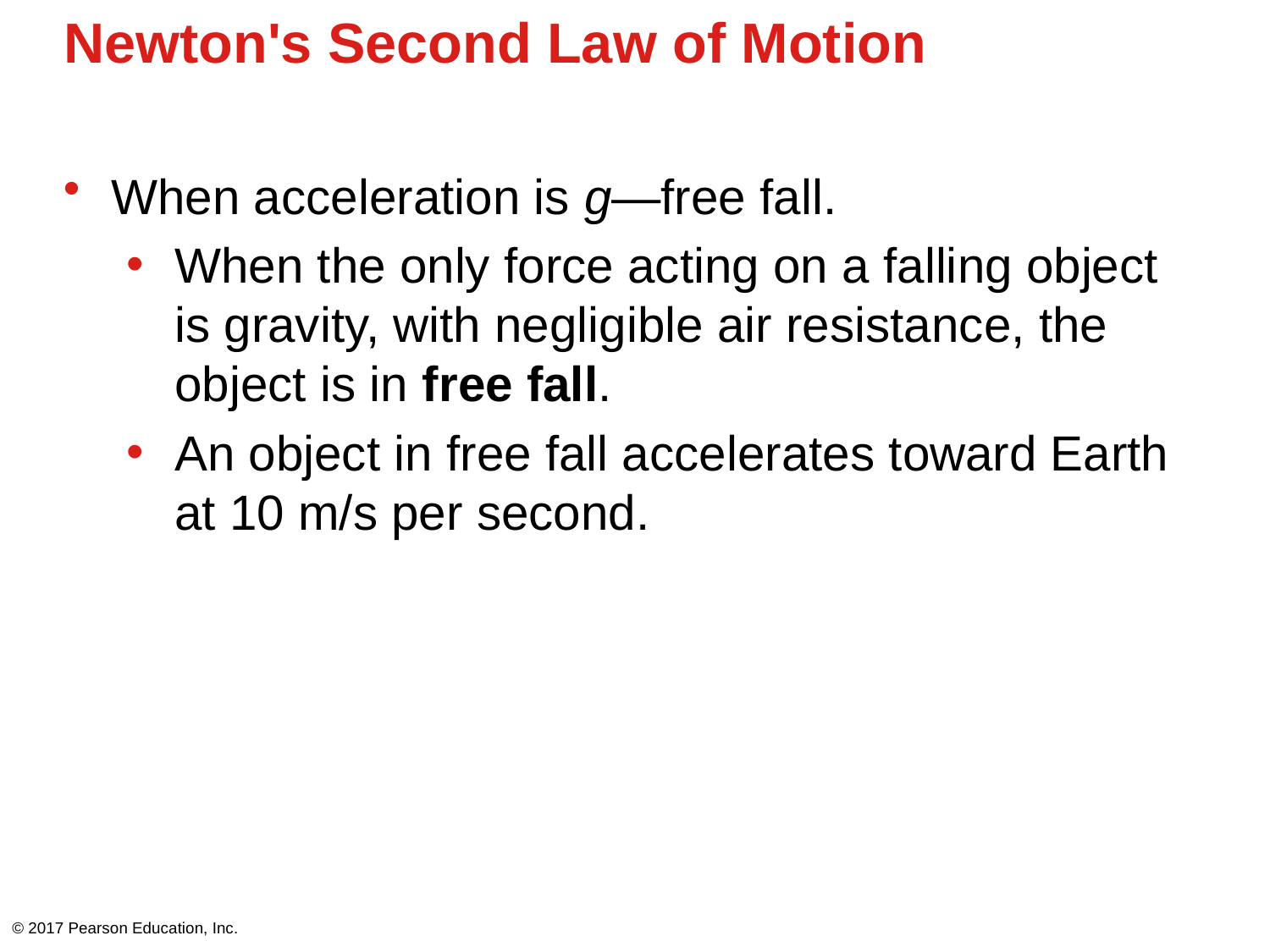

# Newton's Second Law of Motion
When acceleration is g—free fall.
When the only force acting on a falling object is gravity, with negligible air resistance, the object is in free fall.
An object in free fall accelerates toward Earth at 10 m/s per second.
© 2017 Pearson Education, Inc.